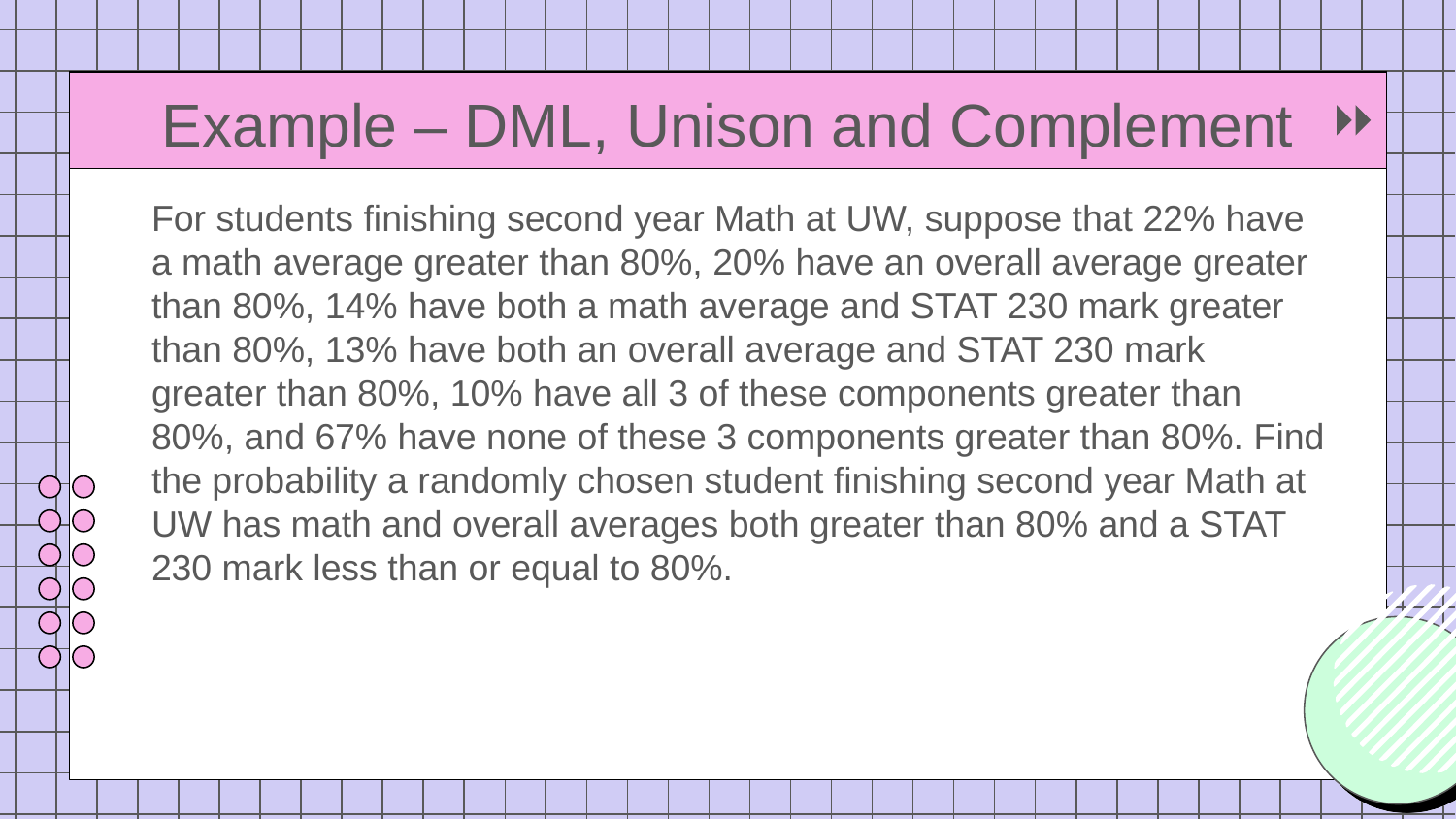

# Example – DML, Unison and Complement

For students finishing second year Math at UW, suppose that 22% have a math average greater than 80%, 20% have an overall average greater than 80%, 14% have both a math average and STAT 230 mark greater than 80%, 13% have both an overall average and STAT 230 mark greater than 80%, 10% have all 3 of these components greater than 80%, and 67% have none of these 3 components greater than 80%. Find the probability a randomly chosen student finishing second year Math at UW has math and overall averages both greater than 80% and a STAT 230 mark less than or equal to 80%.